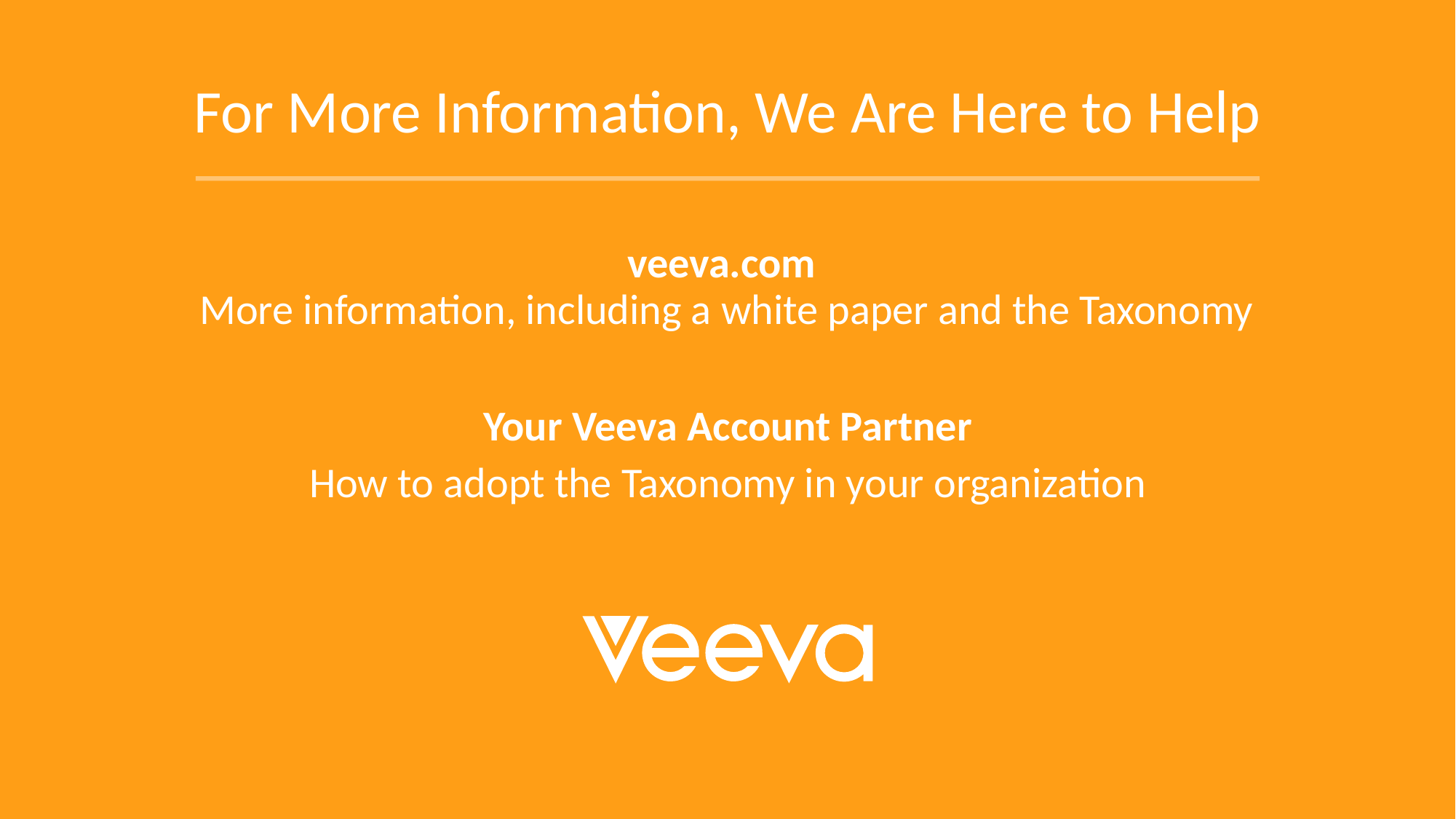

# For More Information, We Are Here to Help
veeva.com
More information, including a white paper and the Taxonomy

Your Veeva Account Partner
How to adopt the Taxonomy in your organization